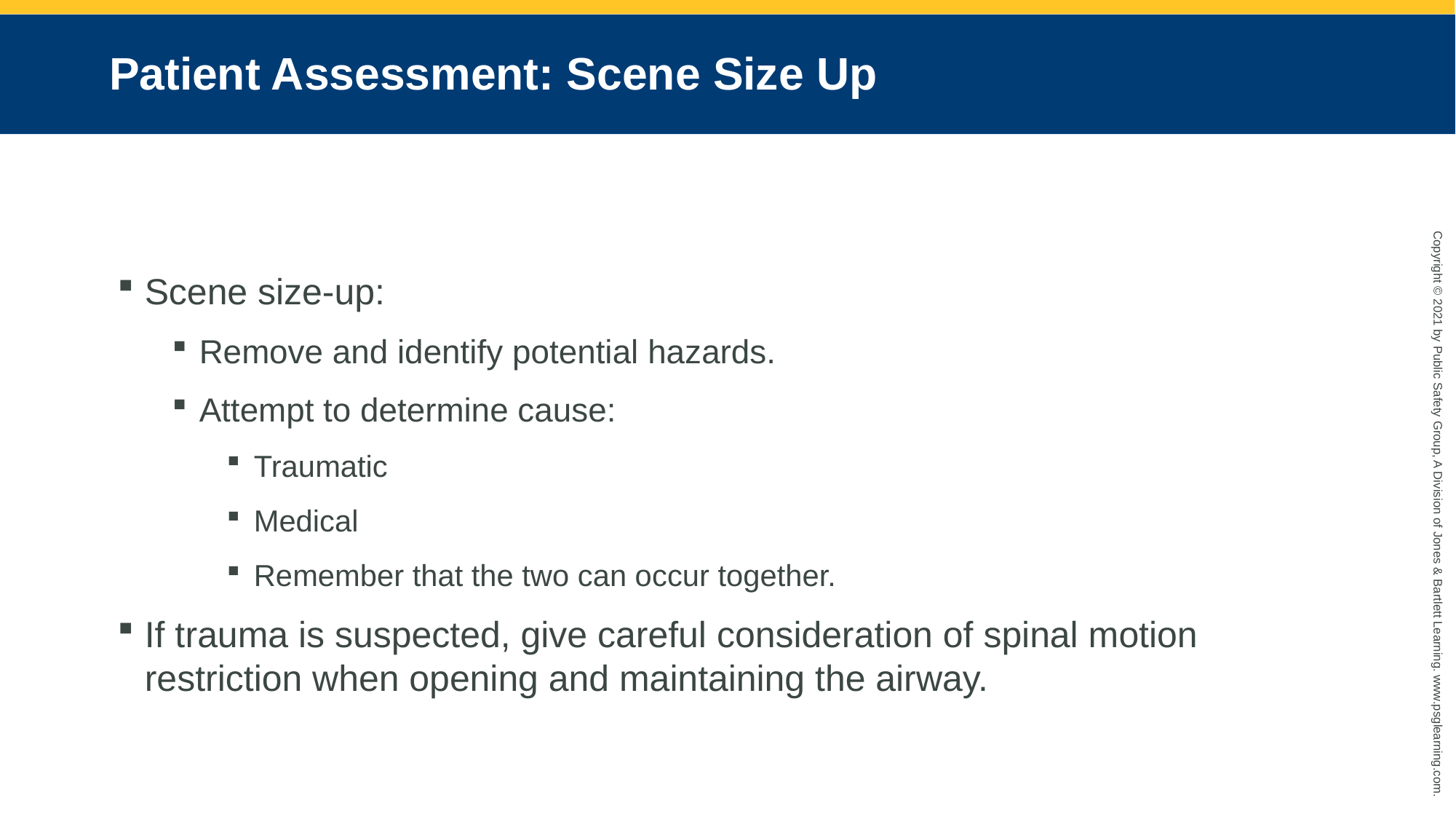

# Patient Assessment: Scene Size Up
Scene size-up:
Remove and identify potential hazards.
Attempt to determine cause:
Traumatic
Medical
Remember that the two can occur together.
If trauma is suspected, give careful consideration of spinal motion restriction when opening and maintaining the airway.